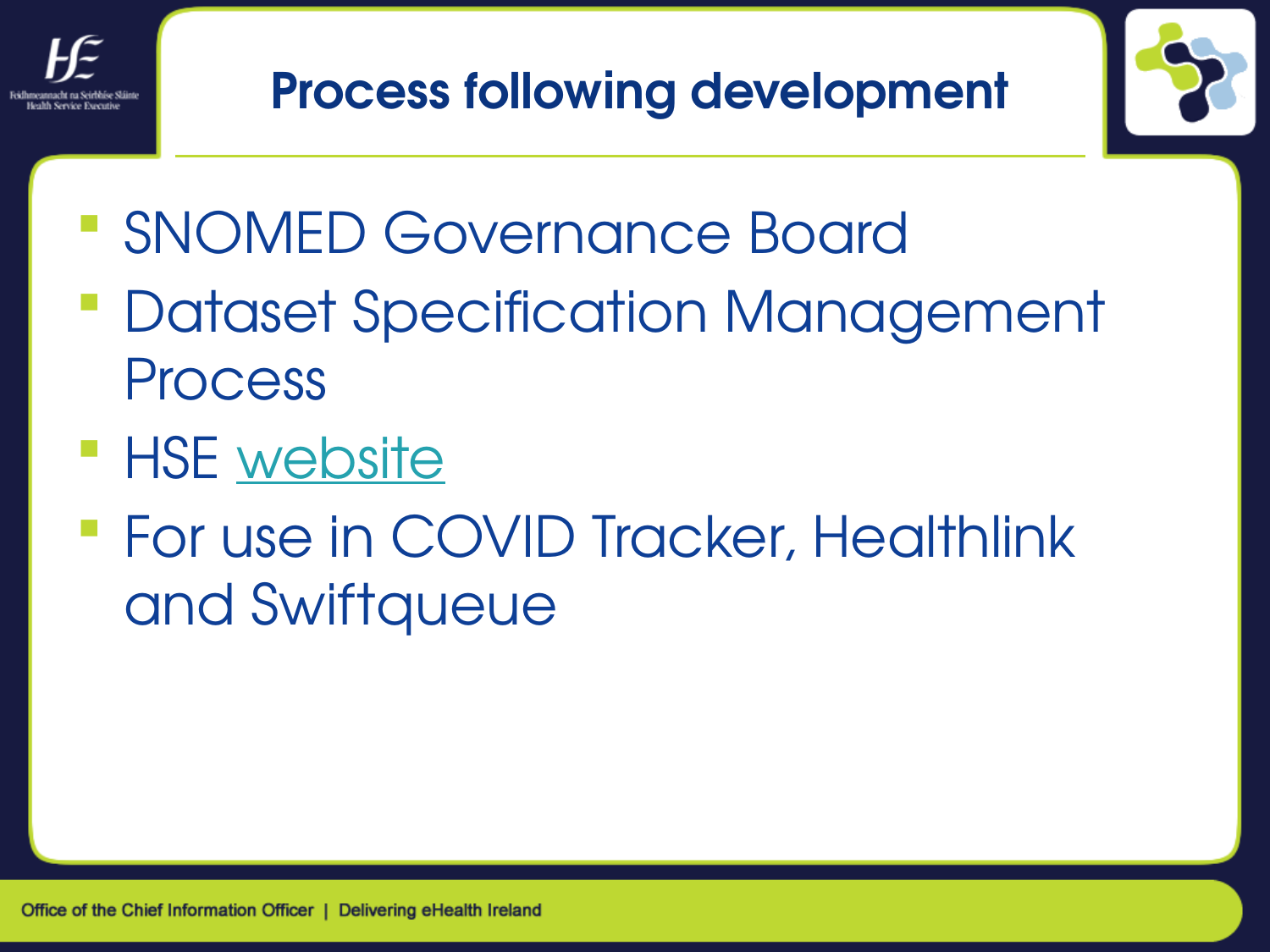

# Process following development
SNOMED Governance Board
Dataset Specification Management Process
HSE website
For use in COVID Tracker, Healthlink and Swiftqueue